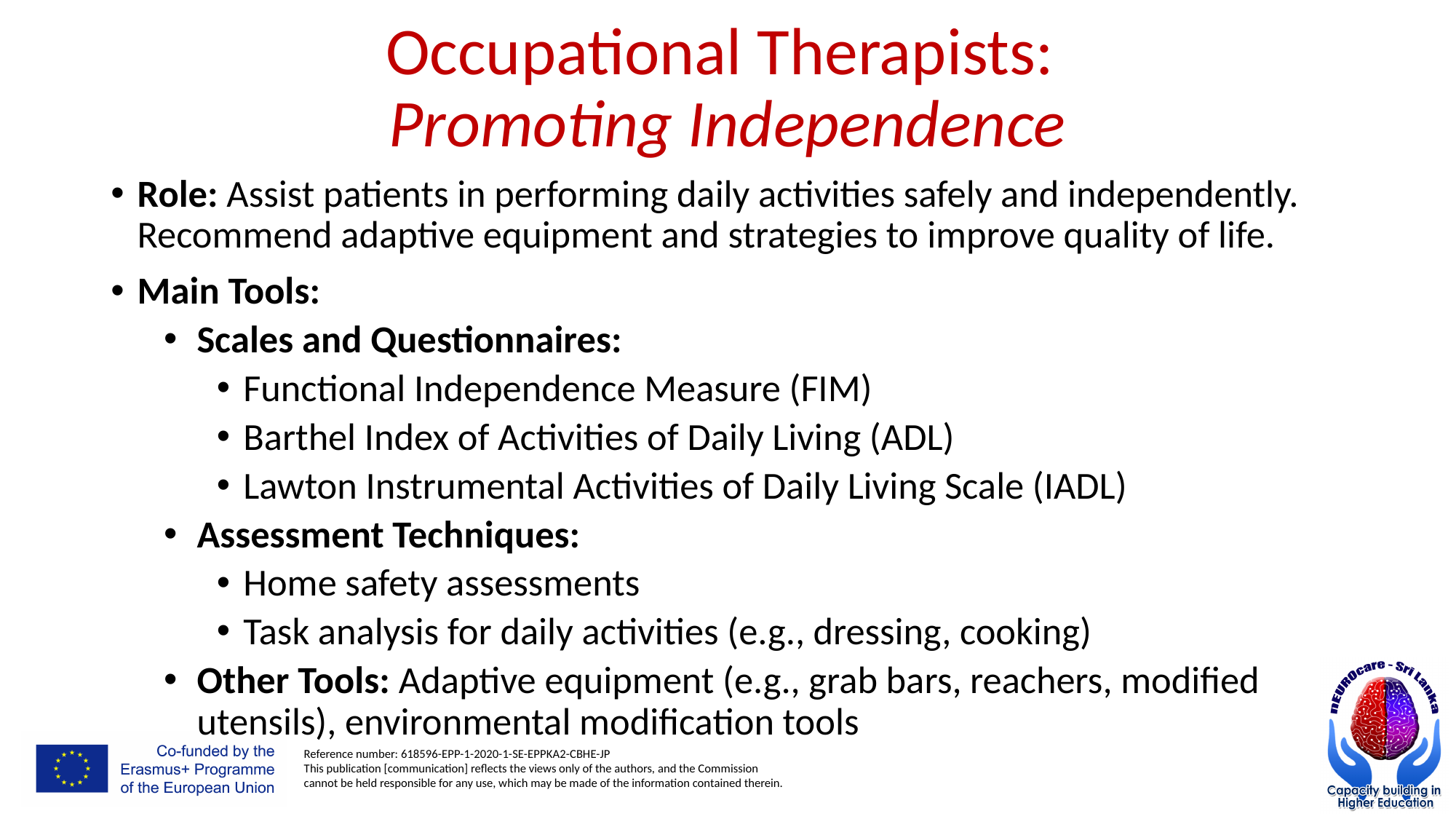

# Occupational Therapists: Promoting Independence
Role: Assist patients in performing daily activities safely and independently. Recommend adaptive equipment and strategies to improve quality of life.
Main Tools:
Scales and Questionnaires:
Functional Independence Measure (FIM)
Barthel Index of Activities of Daily Living (ADL)
Lawton Instrumental Activities of Daily Living Scale (IADL)
Assessment Techniques:
Home safety assessments
Task analysis for daily activities (e.g., dressing, cooking)
Other Tools: Adaptive equipment (e.g., grab bars, reachers, modified utensils), environmental modification tools